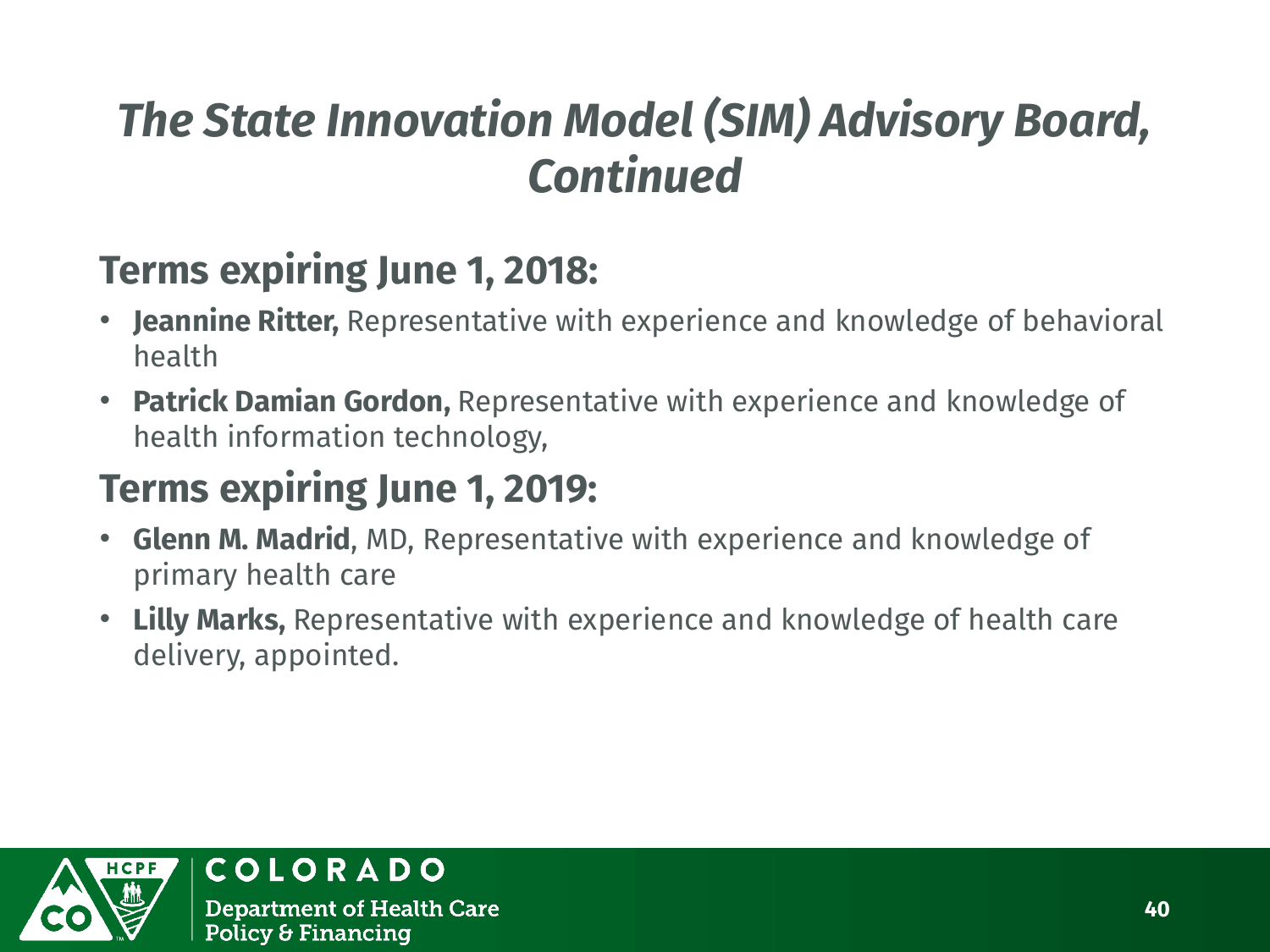

# The State Innovation Model (SIM) Advisory Board, Continued
Terms expiring June 1, 2018:
Jeannine Ritter, Representative with experience and knowledge of behavioral health
Patrick Damian Gordon, Representative with experience and knowledge of health information technology,
Terms expiring June 1, 2019:
Glenn M. Madrid, MD, Representative with experience and knowledge of primary health care
Lilly Marks, Representative with experience and knowledge of health care delivery, appointed.

40